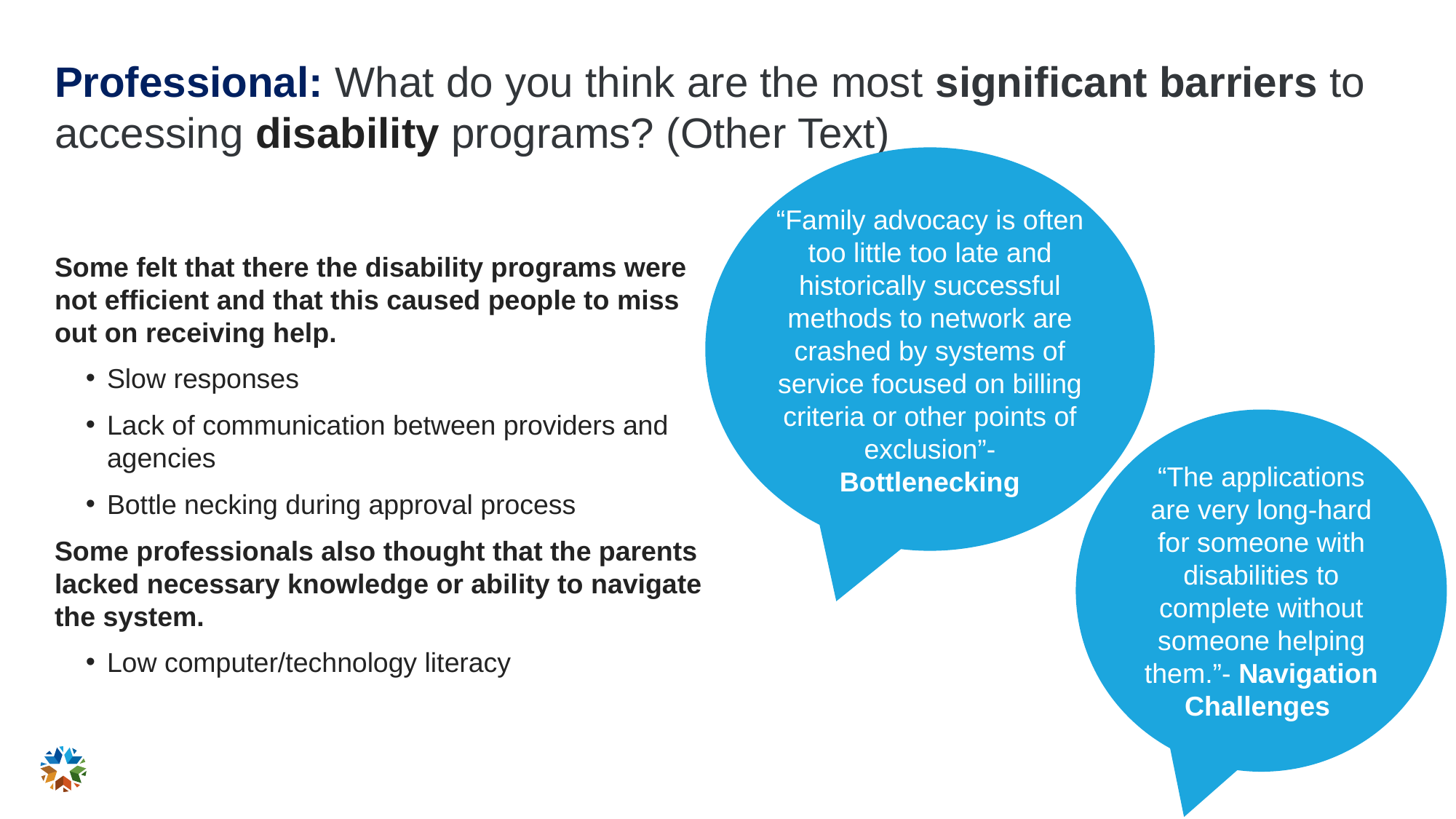

# Professional: What do you think are the most significant barriers to accessing disability programs? (Other Text)

“Family advocacy is often too little too late and historically successful methods to network are crashed by systems of service focused on billing criteria or other points of exclusion”-Bottlenecking
Some felt that there the disability programs were not efficient and that this caused people to miss out on receiving help.
Slow responses
Lack of communication between providers and agencies
Bottle necking during approval process
Some professionals also thought that the parents lacked necessary knowledge or ability to navigate the system.
Low computer/technology literacy

“The applications are very long-hard for someone with disabilities to complete without someone helping them.”- Navigation Challenges